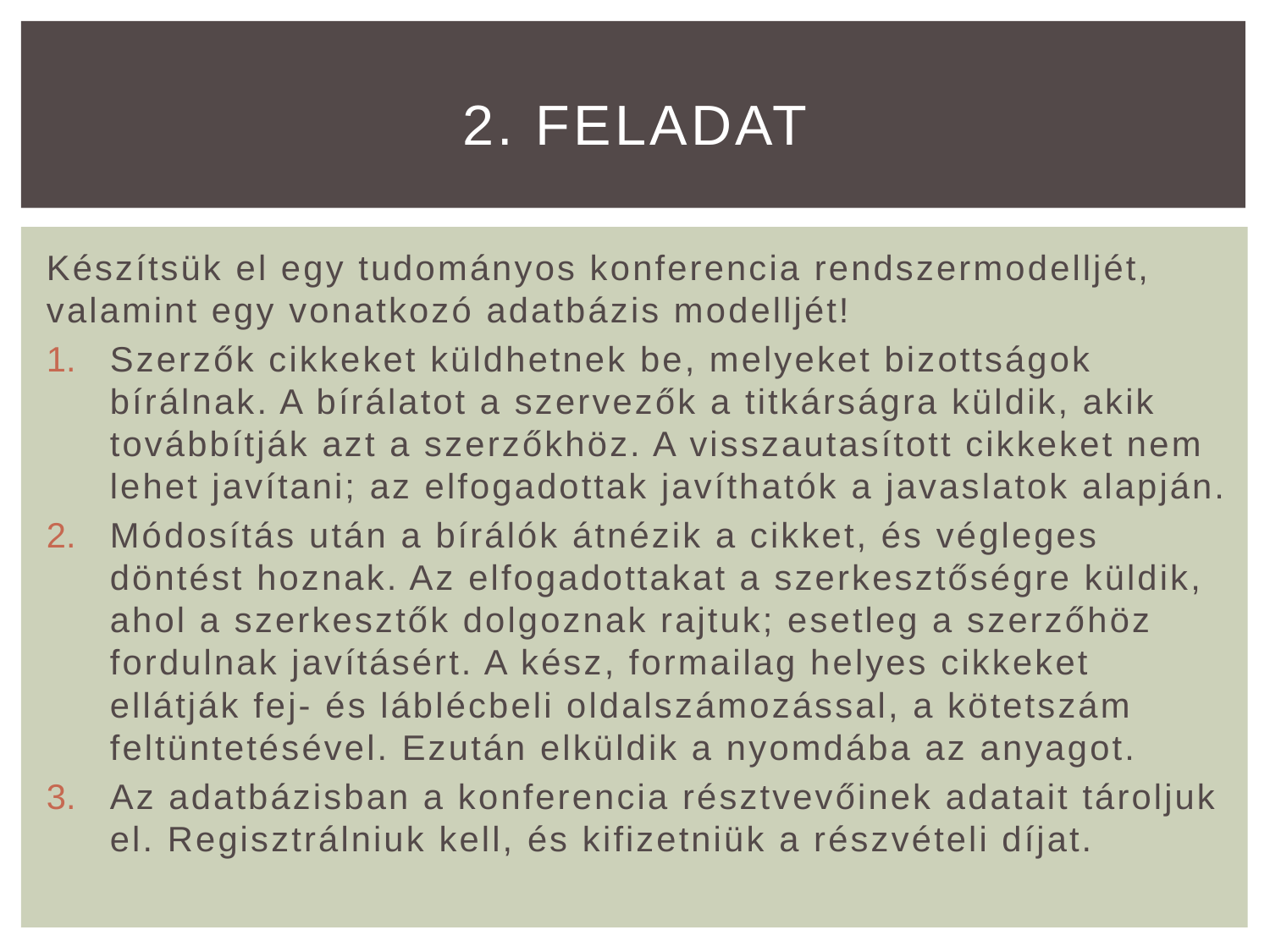

# 2. feladat
Készítsük el egy tudományos konferencia rendszermodelljét, valamint egy vonatkozó adatbázis modelljét!
Szerzők cikkeket küldhetnek be, melyeket bizottságok bírálnak. A bírálatot a szervezők a titkárságra küldik, akik továbbítják azt a szerzőkhöz. A visszautasított cikkeket nem lehet javítani; az elfogadottak javíthatók a javaslatok alapján.
Módosítás után a bírálók átnézik a cikket, és végleges döntést hoznak. Az elfogadottakat a szerkesztőségre küldik, ahol a szerkesztők dolgoznak rajtuk; esetleg a szerzőhöz fordulnak javításért. A kész, formailag helyes cikkeket ellátják fej- és láblécbeli oldalszámozással, a kötetszám feltüntetésével. Ezután elküldik a nyomdába az anyagot.
Az adatbázisban a konferencia résztvevőinek adatait tároljuk el. Regisztrálniuk kell, és kifizetniük a részvételi díjat.